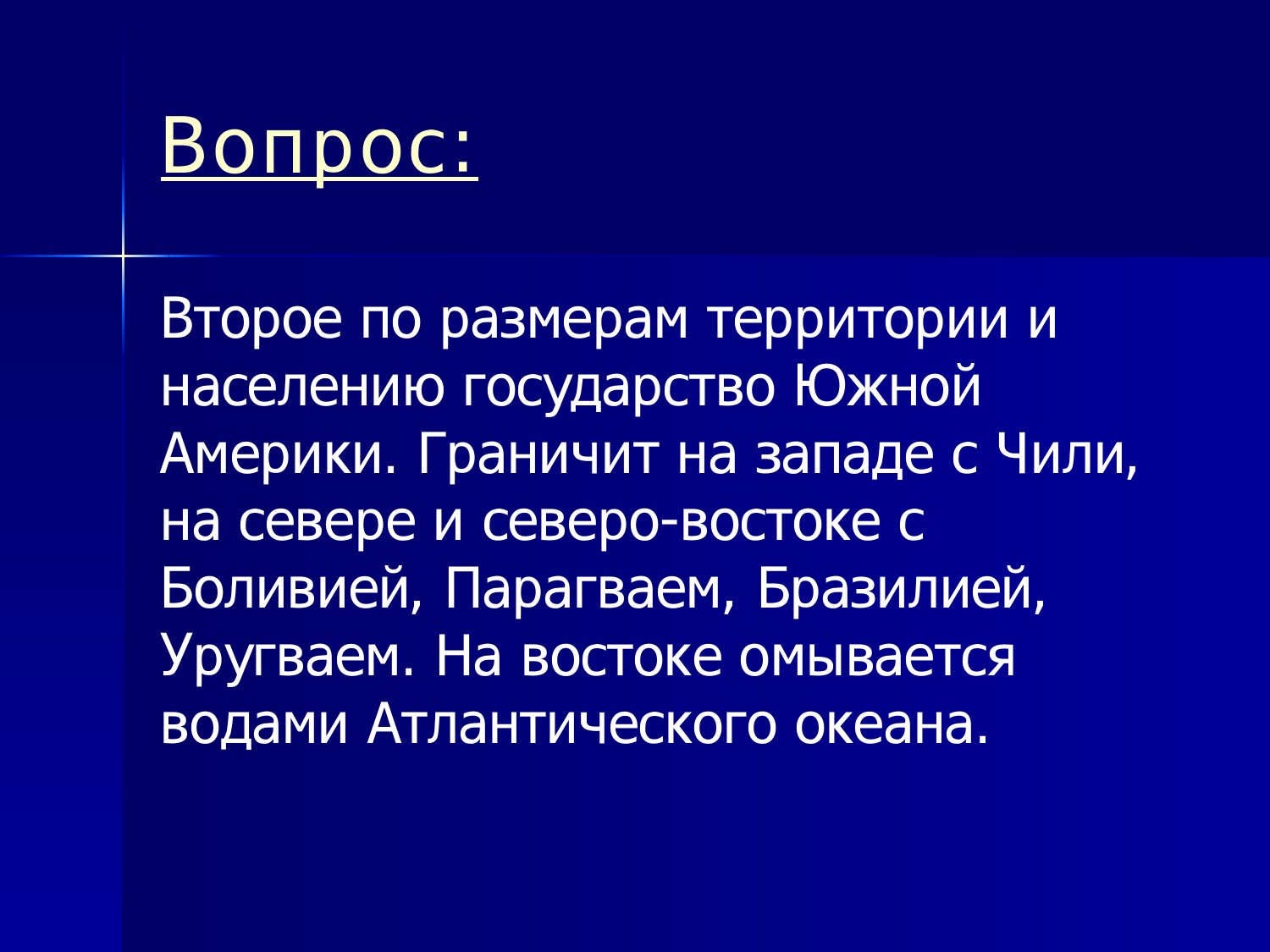

# Вопрос:
Второе по размерам территории и населению государство Южной Америки. Граничит на западе с Чили, на севере и северо-востоке с Боливией, Парагваем, Бразилией, Уругваем. На востоке омывается водами Атлантического океана.